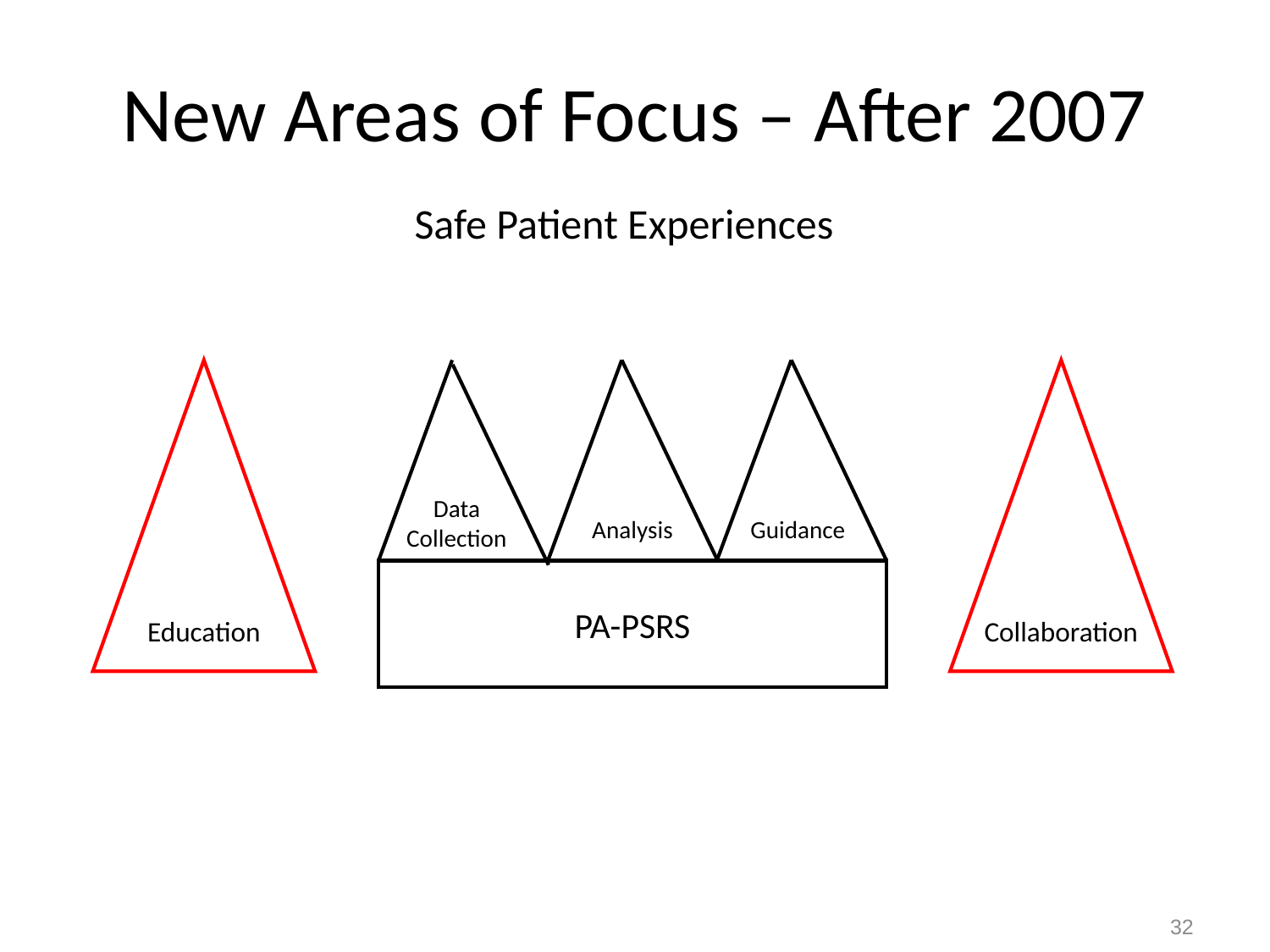

# New Areas of Focus – After 2007
Safe Patient Experiences

Data Collection
Analysis
Guidance
PA-PSRS
Education
Collaboration
32